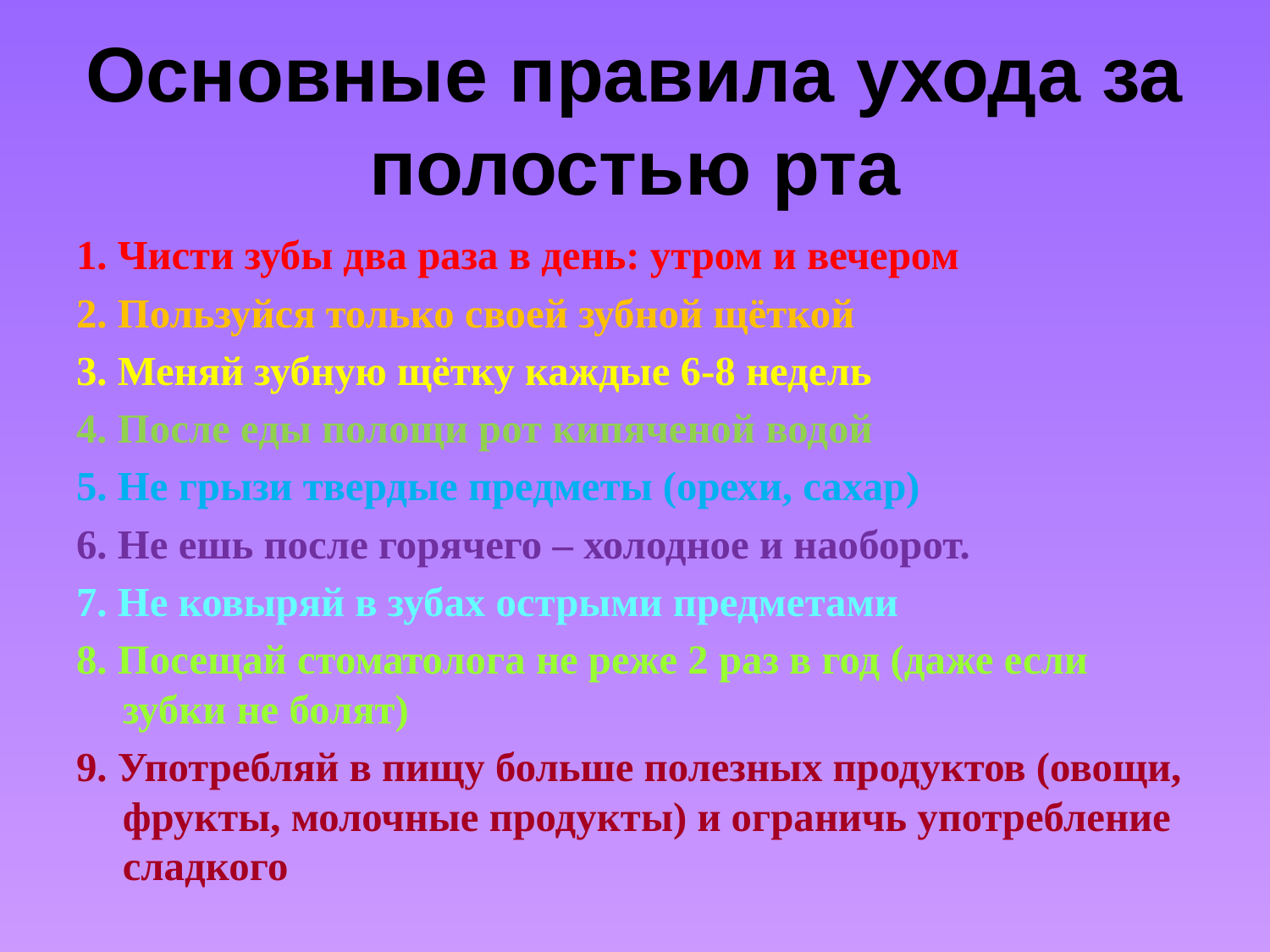

# Основные правила ухода за полостью рта
1. Чисти зубы два раза в день: утром и вечером
2. Пользуйся только своей зубной щёткой
3. Меняй зубную щётку каждые 6-8 недель
4. После еды полощи рот кипяченой водой
5. Не грызи твердые предметы (орехи, сахар)
6. Не ешь после горячего – холодное и наоборот.
7. Не ковыряй в зубах острыми предметами
8. Посещай стоматолога не реже 2 раз в год (даже если зубки не болят)
9. Употребляй в пищу больше полезных продуктов (овощи, фрукты, молочные продукты) и ограничь употребление сладкого